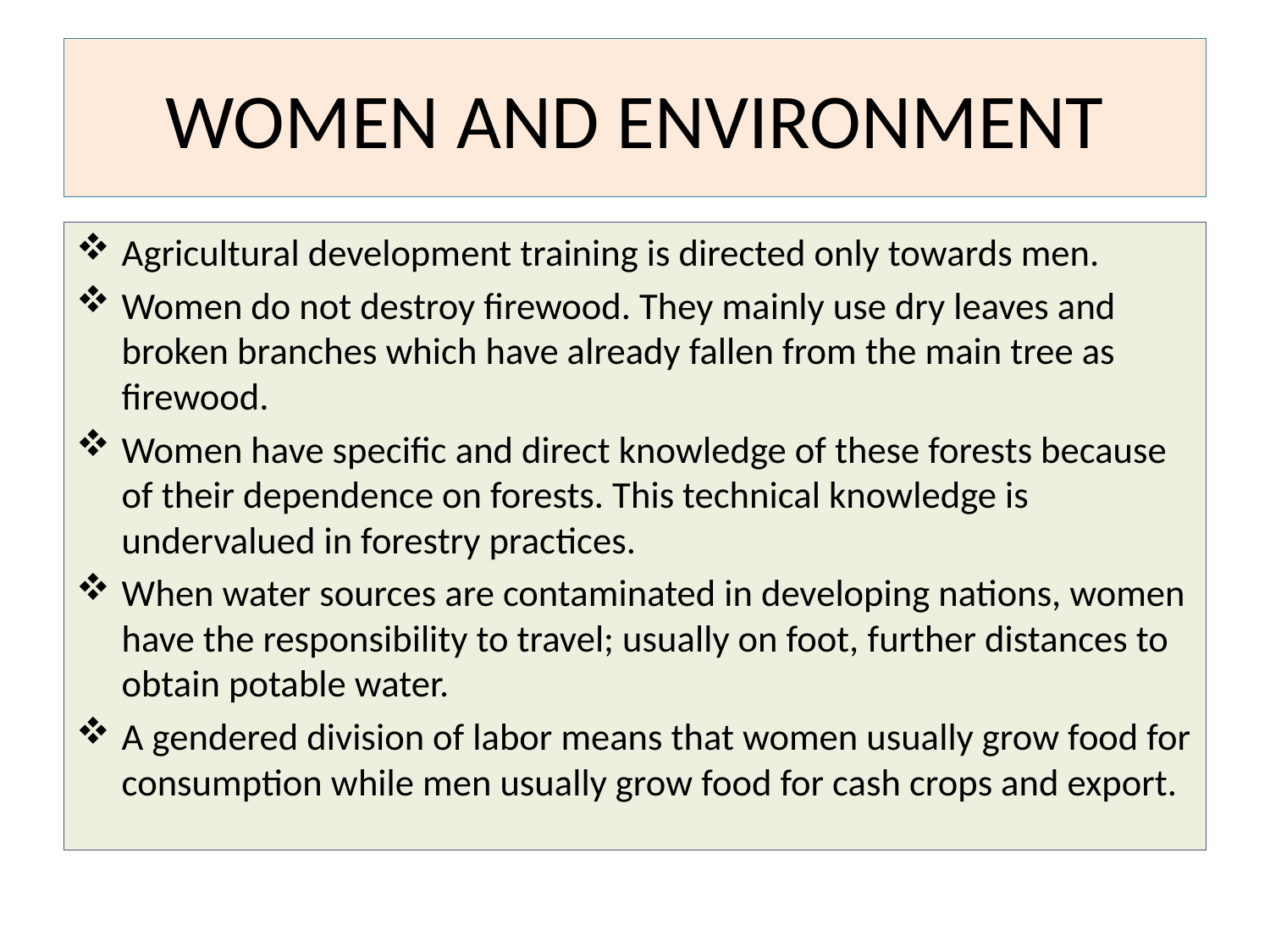

# WOMEN AND ENVIRONMENT
Agricultural development training is directed only towards men.
Women do not destroy firewood. They mainly use dry leaves and broken branches which have already fallen from the main tree as firewood.
Women have specific and direct knowledge of these forests because of their dependence on forests. This technical knowledge is undervalued in forestry practices.
When water sources are contaminated in developing nations, women have the responsibility to travel; usually on foot, further distances to obtain potable water.
A gendered division of labor means that women usually grow food for consumption while men usually grow food for cash crops and export.